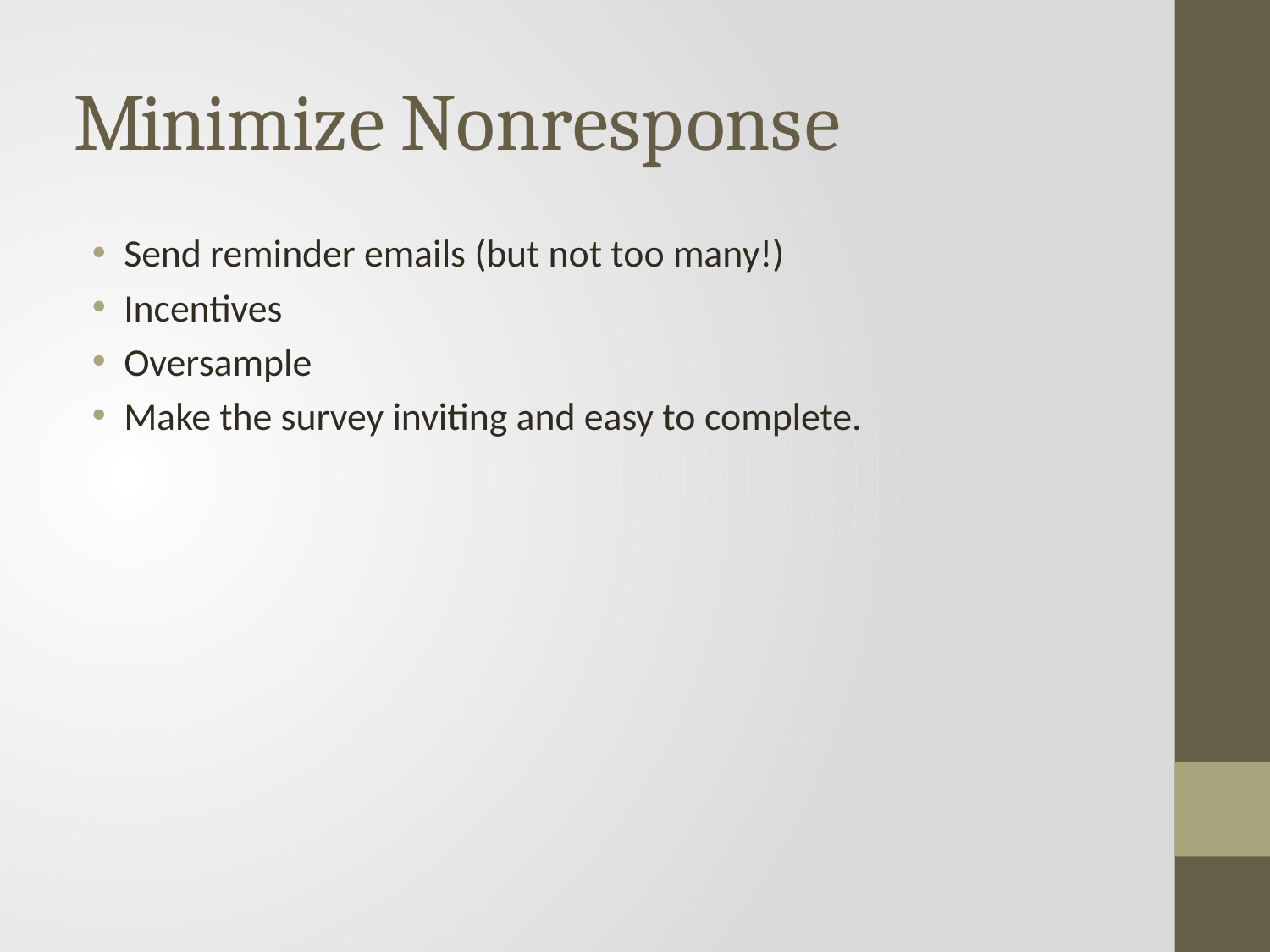

# Minimize Nonresponse
Send reminder emails (but not too many!)
Incentives
Oversample
Make the survey inviting and easy to complete.